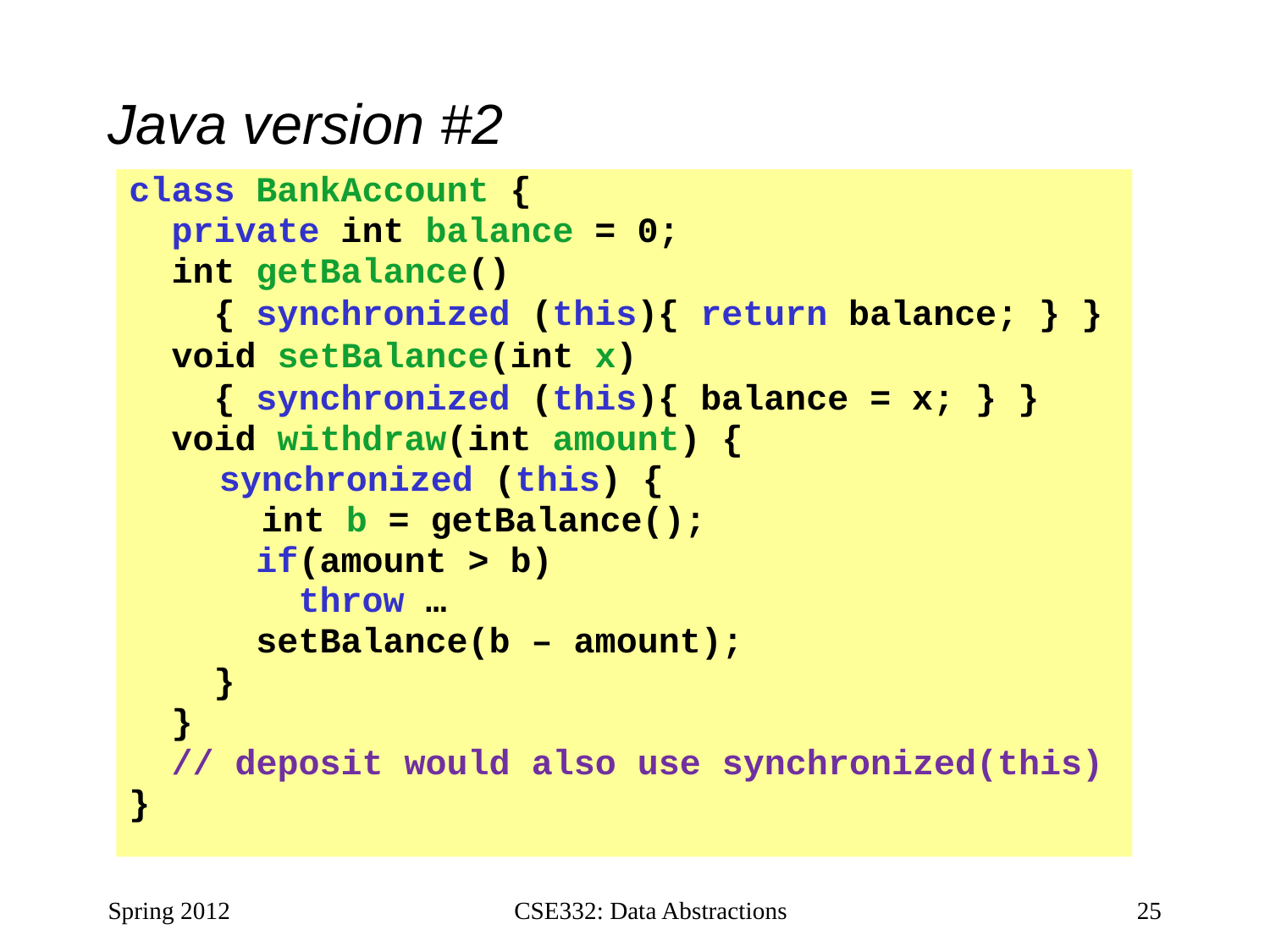

# Java version #2
class BankAccount {
  private int balance = 0;
  int getBalance()
    { synchronized (this){ return balance; } }
  void setBalance(int x)
    { synchronized (this){ balance = x; } }
  void withdraw(int amount) {
	  synchronized (this) {
	    int b = getBalance();
      if(amount > b)
        throw …
      setBalance(b – amount);
    }
  }
  // deposit would also use synchronized(this)
}
Spring 2012
CSE332: Data Abstractions
25